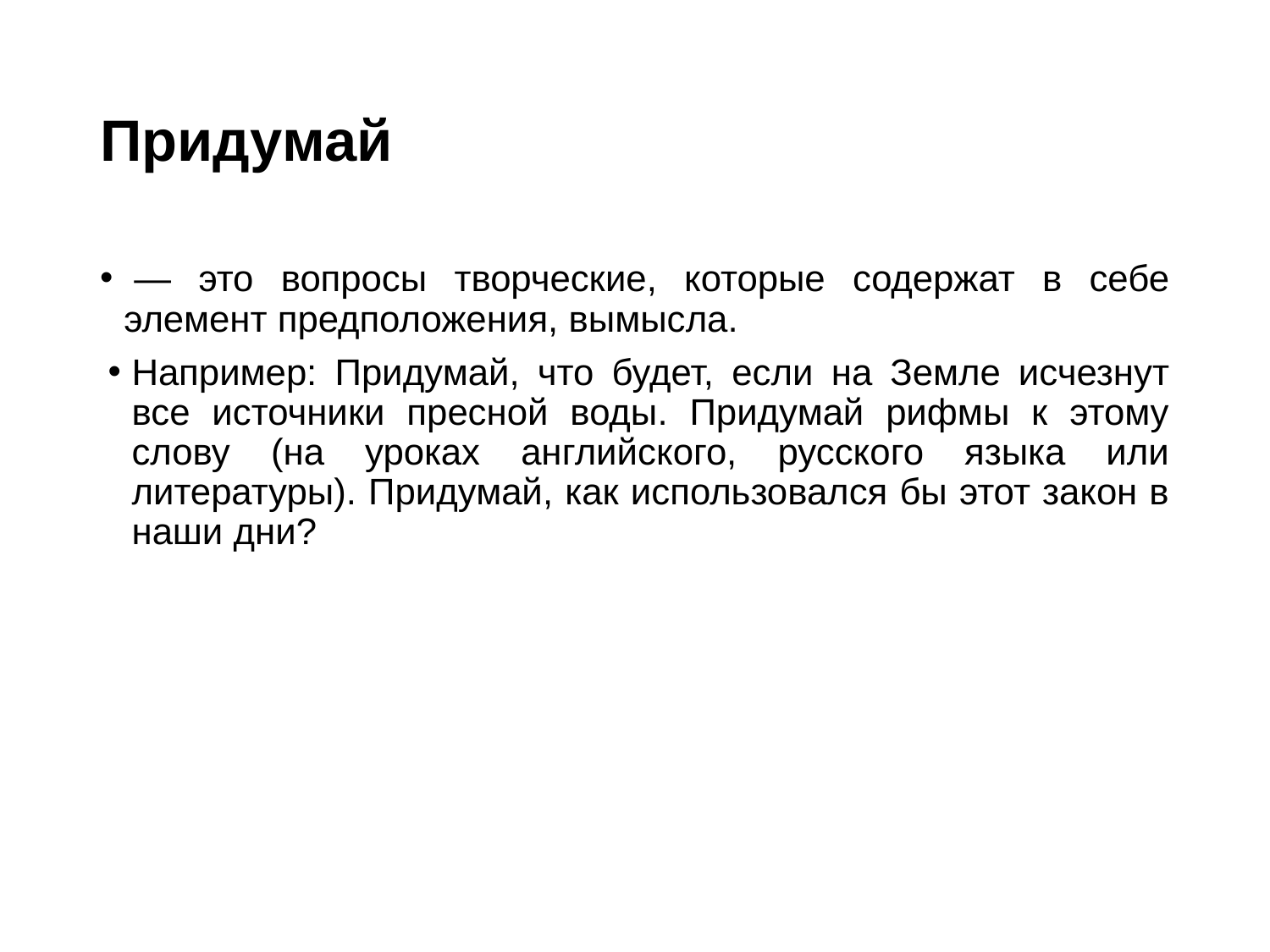

# Придумай
 — это вопросы творческие, которые содержат в себе элемент предположения, вымысла.
Например: Придумай, что будет, если на Земле исчезнут все источники пресной воды. Придумай рифмы к этому слову (на уроках английского, русского языка или литературы). Придумай, как использовался бы этот закон в наши дни?